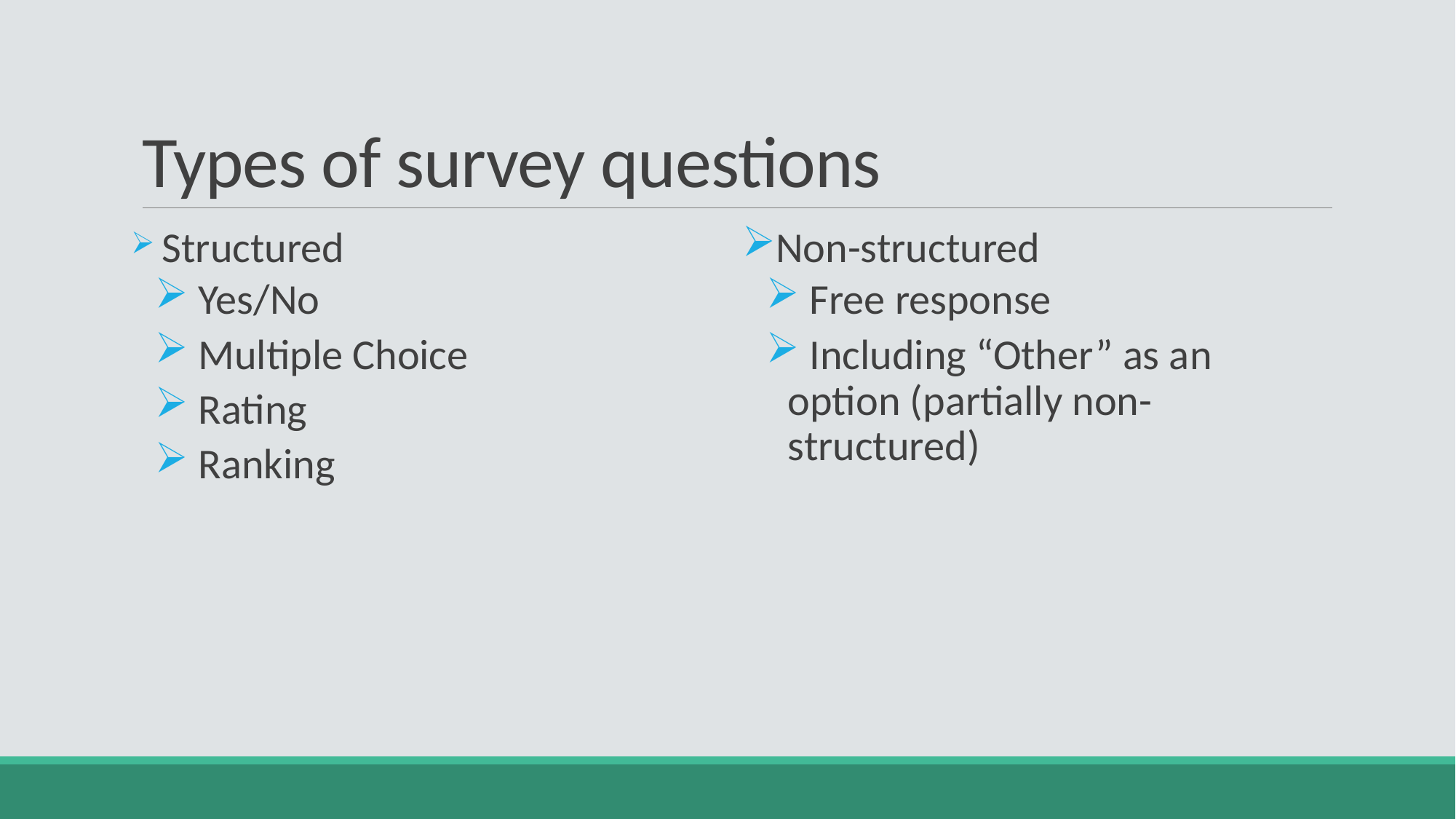

# Types of survey questions
 Structured
 Yes/No
 Multiple Choice
 Rating
 Ranking

Non-structured
 Free response
 Including “Other” as an option (partially non-structured)